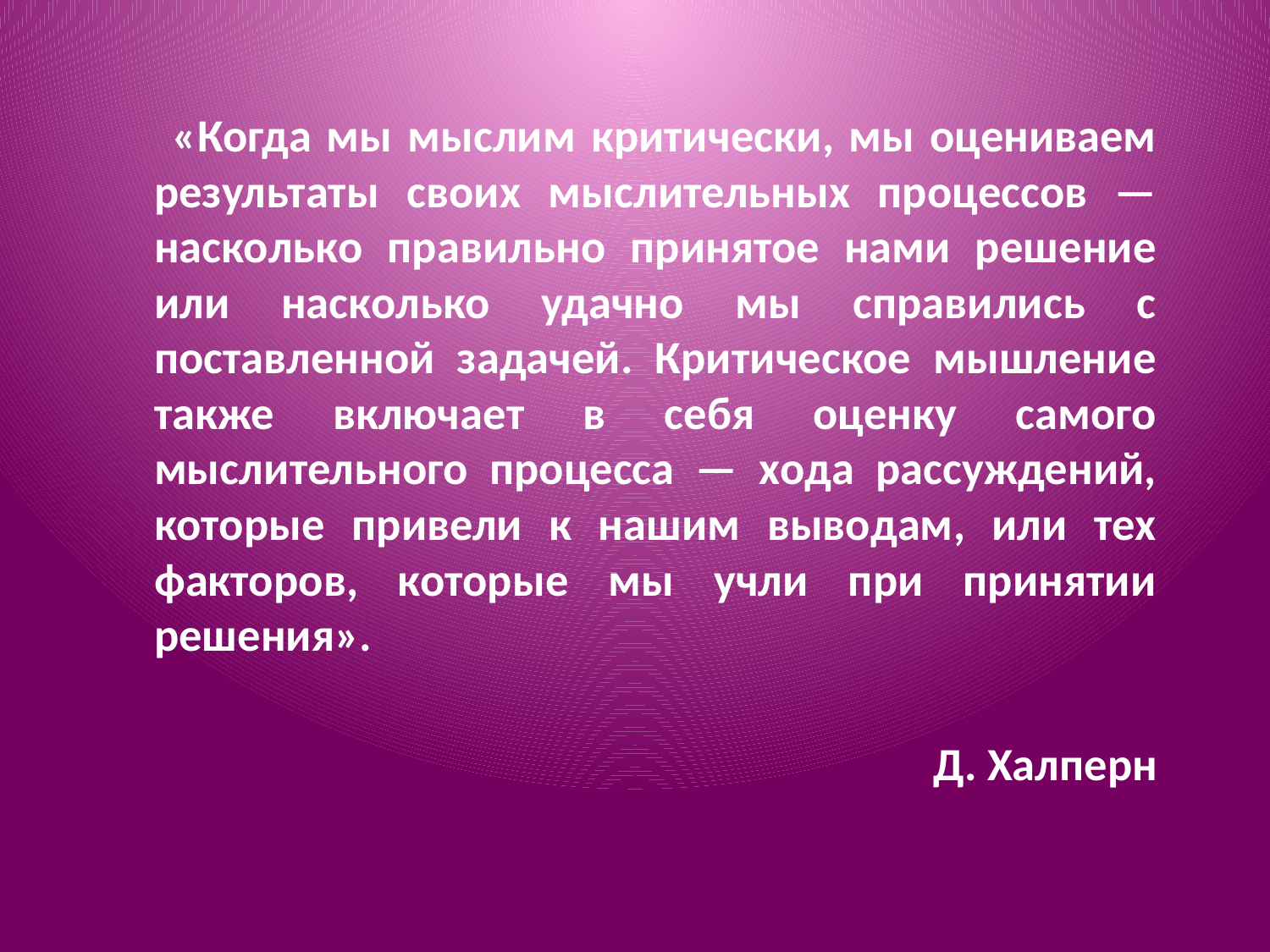

«Когда мы мыслим критически, мы оцениваем результаты своих мыслительных процессов — насколько правильно принятое нами решение или насколько удачно мы справились с поставленной задачей. Критическое мышление также включает в себя оценку самого мыслительного процесса — хода рассуждений, которые привели к нашим выводам, или тех факторов, которые мы учли при принятии решения».

 Д. Халперн